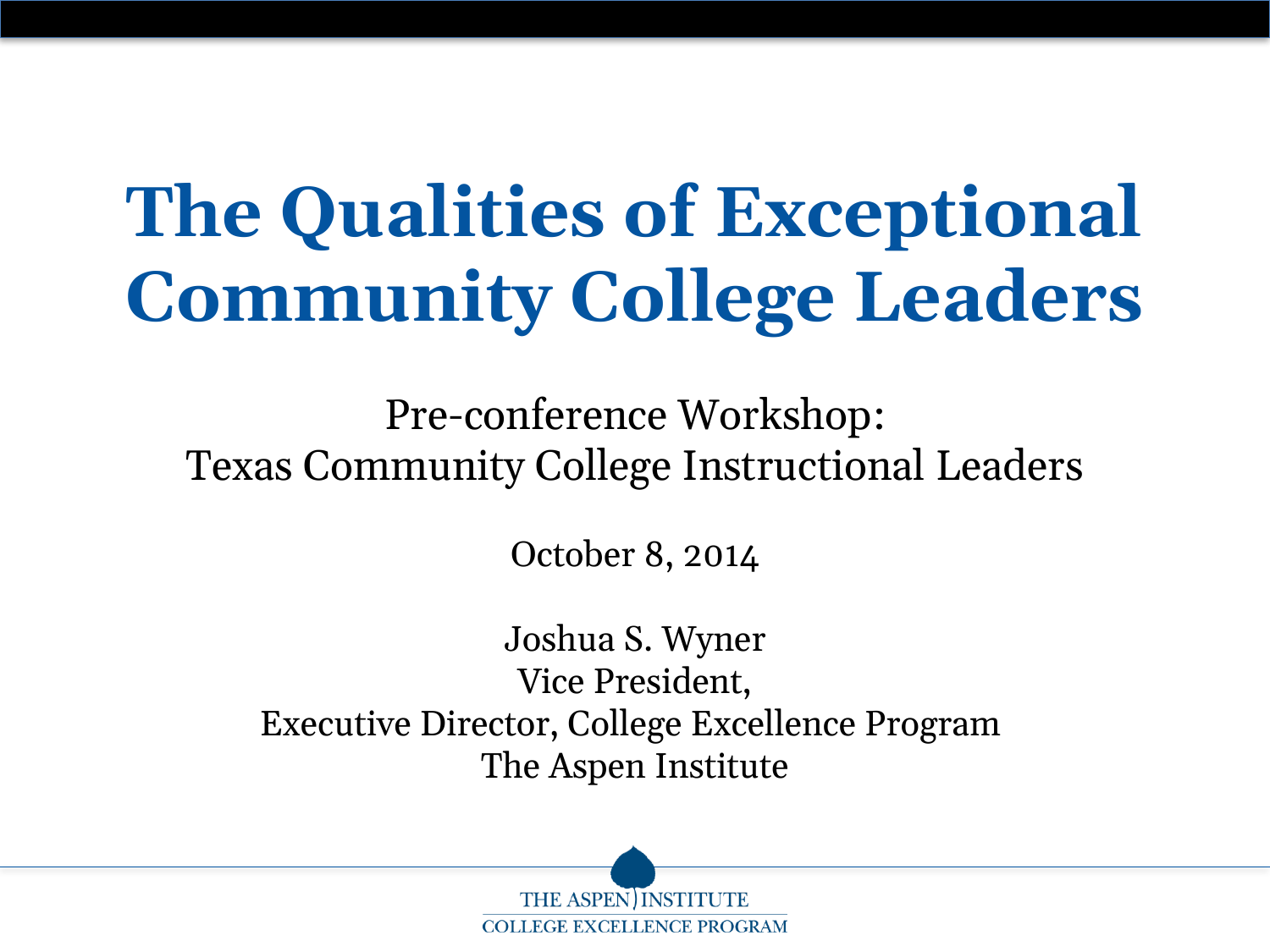

The Qualities of Exceptional Community College Leaders
Pre-conference Workshop:
Texas Community College Instructional Leaders

October 8, 2014

Joshua S. Wyner
Vice President,
Executive Director, College Excellence Program
The Aspen Institute